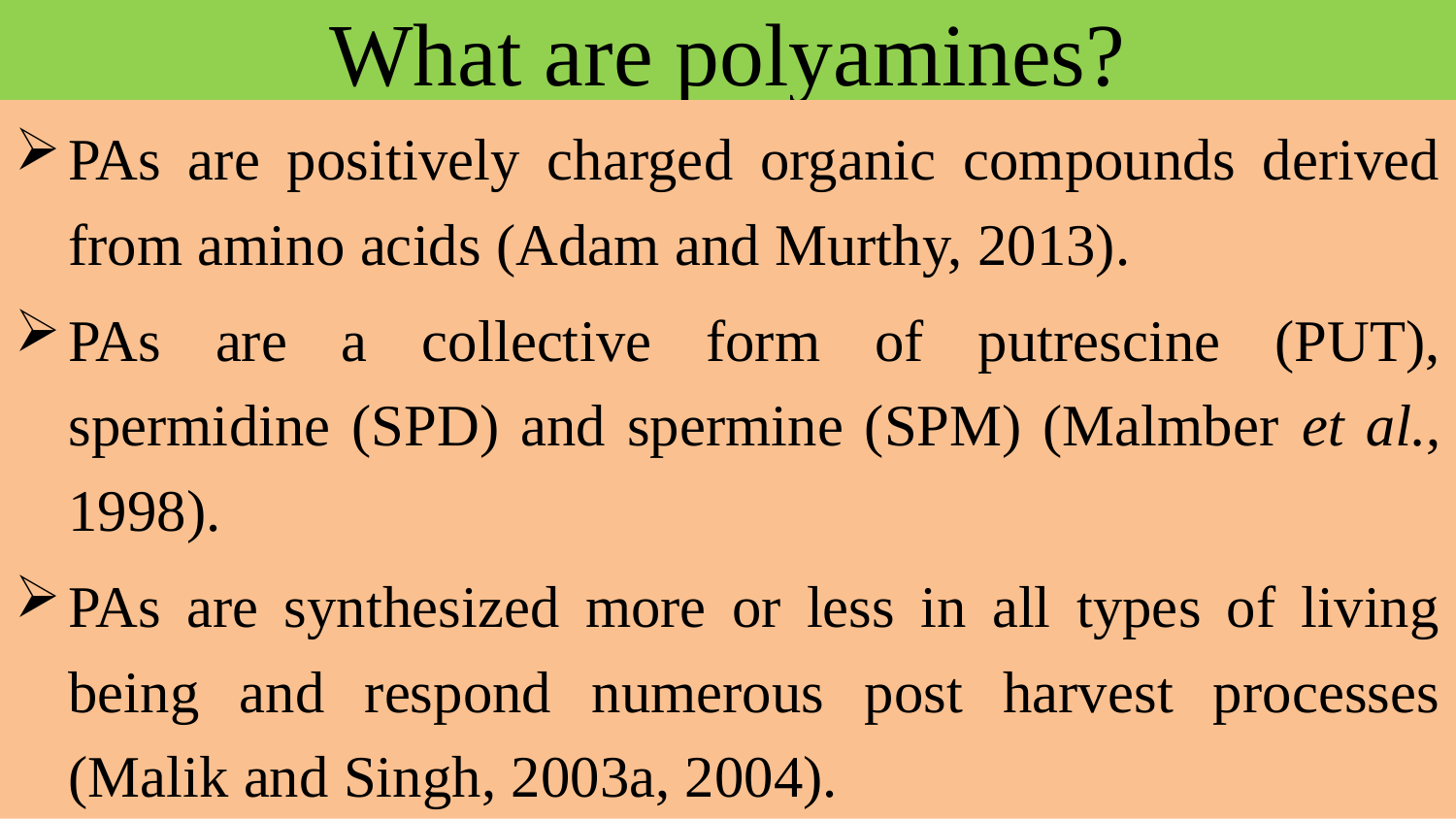

# What are polyamines?
PAs are positively charged organic compounds derived from amino acids (Adam and Murthy, 2013).
PAs are a collective form of putrescine (PUT), spermidine (SPD) and spermine (SPM) (Malmber et al., 1998).
PAs are synthesized more or less in all types of living being and respond numerous post harvest processes (Malik and Singh, 2003a, 2004).